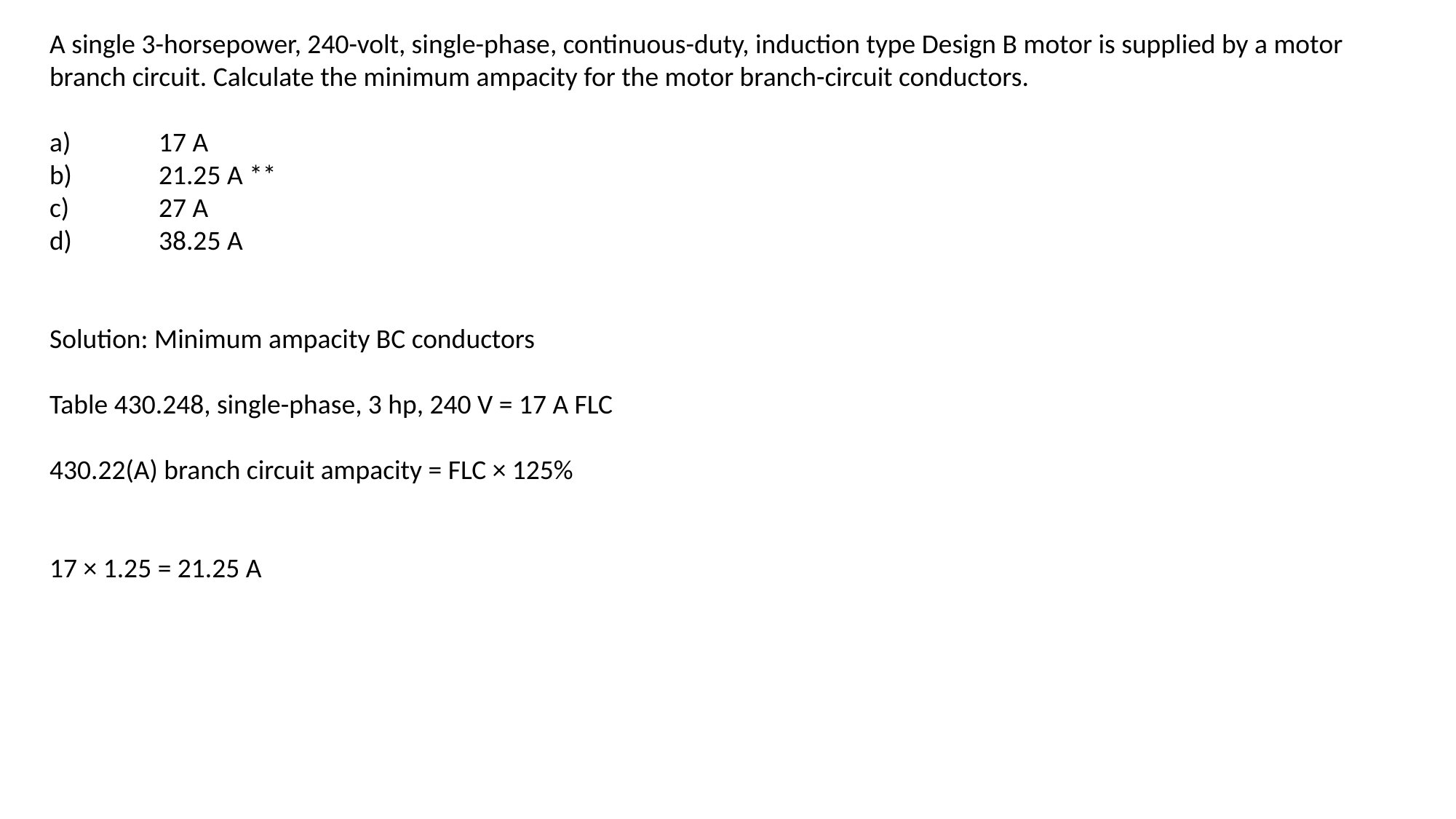

A single 3-horsepower, 240-volt, single-phase, continuous-duty, induction type Design B motor is supplied by a motor branch circuit. Calculate the minimum ampacity for the motor branch-circuit conductors.

a)	17 A
b)	21.25 A **
c)	27 A
d)	38.25 A

Solution: Minimum ampacity BC conductors

Table 430.248, single-phase, 3 hp, 240 V = 17 A FLC

430.22(A) branch circuit ampacity = FLC × 125%

17 × 1.25 = 21.25 A